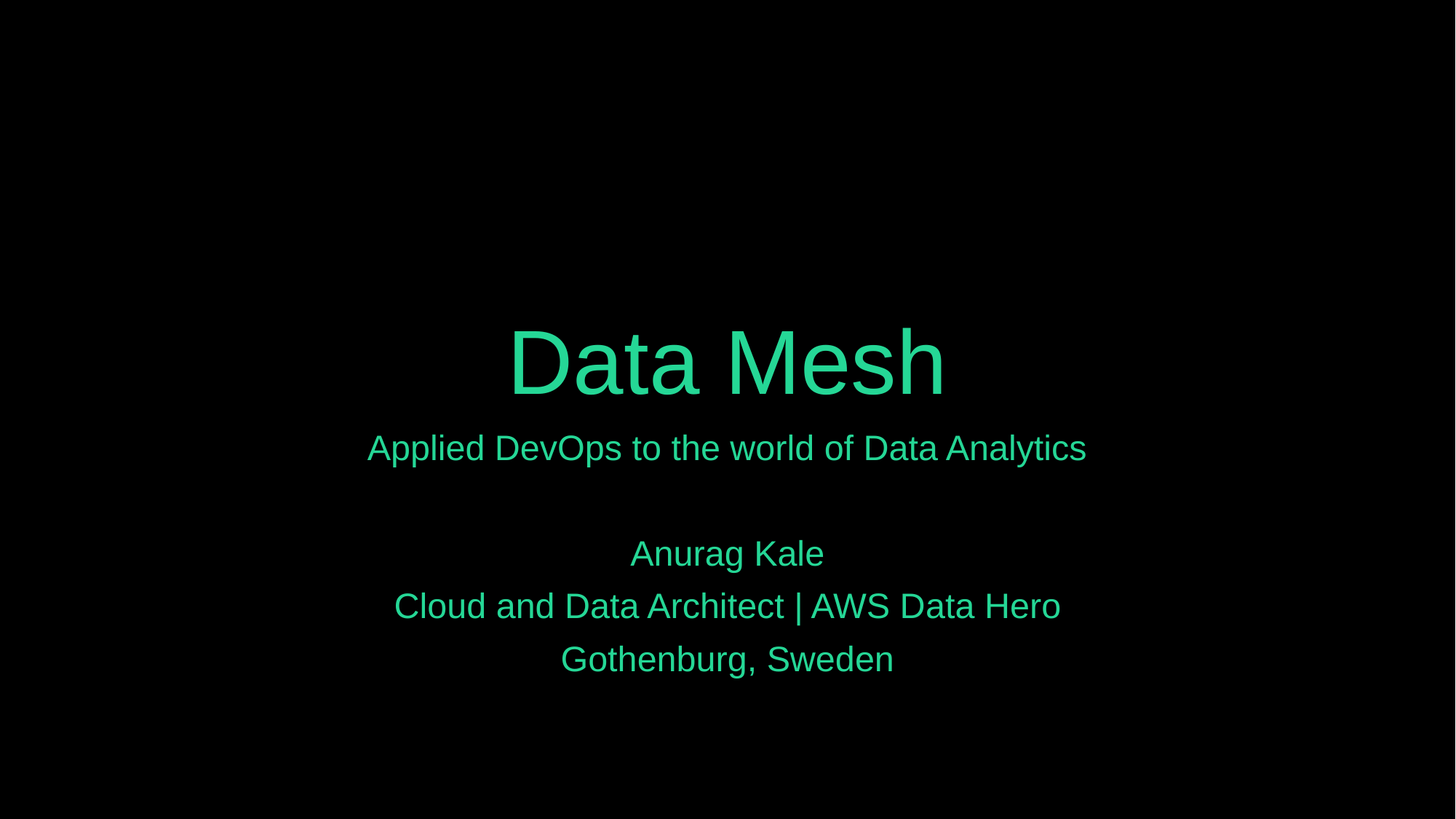

# Data Mesh
Applied DevOps to the world of Data Analytics

Anurag Kale
Cloud and Data Architect | AWS Data Hero
Gothenburg, Sweden